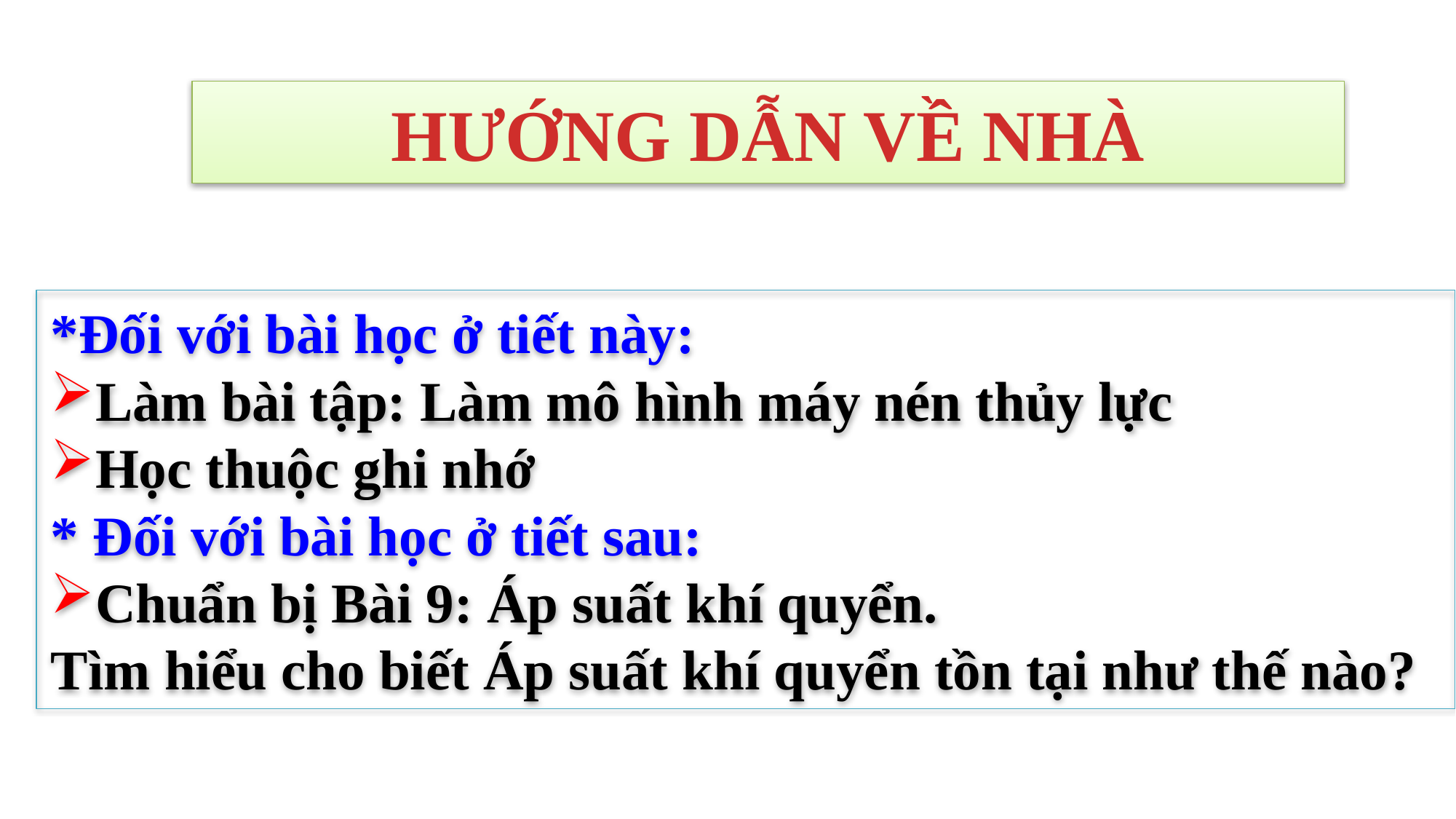

HƯỚNG DẪN VỀ NHÀ
*Đối với bài học ở tiết này:
Làm bài tập: Làm mô hình máy nén thủy lực
Học thuộc ghi nhớ
* Đối với bài học ở tiết sau:
Chuẩn bị Bài 9: Áp suất khí quyển.
Tìm hiểu cho biết Áp suất khí quyển tồn tại như thế nào?